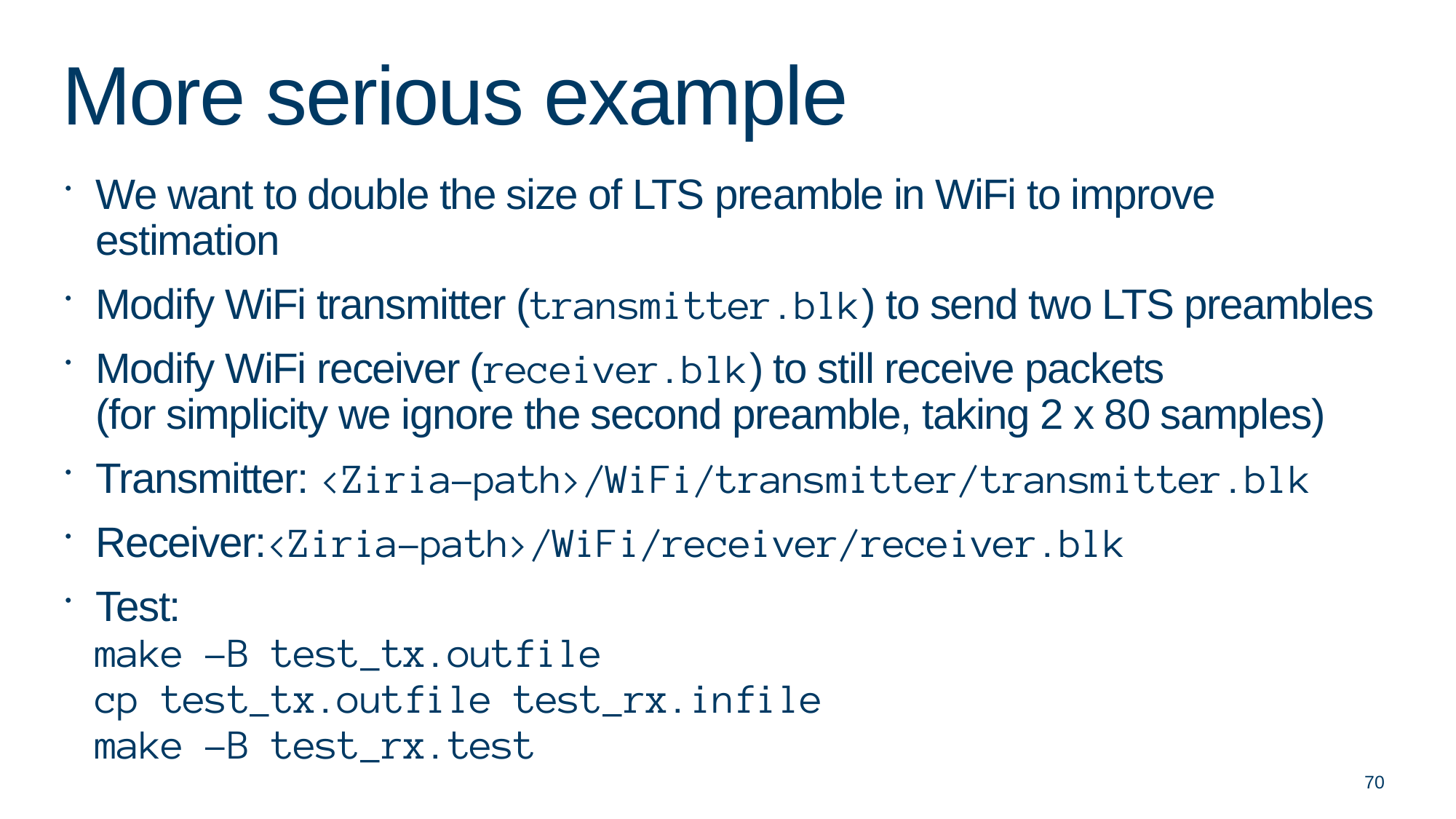

# More serious example
We want to double the size of LTS preamble in WiFi to improve estimation
Modify WiFi transmitter (transmitter.blk) to send two LTS preambles
Modify WiFi receiver (receiver.blk) to still receive packets
(for simplicity we ignore the second preamble, taking 2 x 80 samples)
Transmitter: <Ziria-path>/WiFi/transmitter/transmitter.blk
Receiver:<Ziria-path>/WiFi/receiver/receiver.blk
Test:
make -B test_tx.outfile
cp test_tx.outfile test_rx.infile
make -B test_rx.test
70